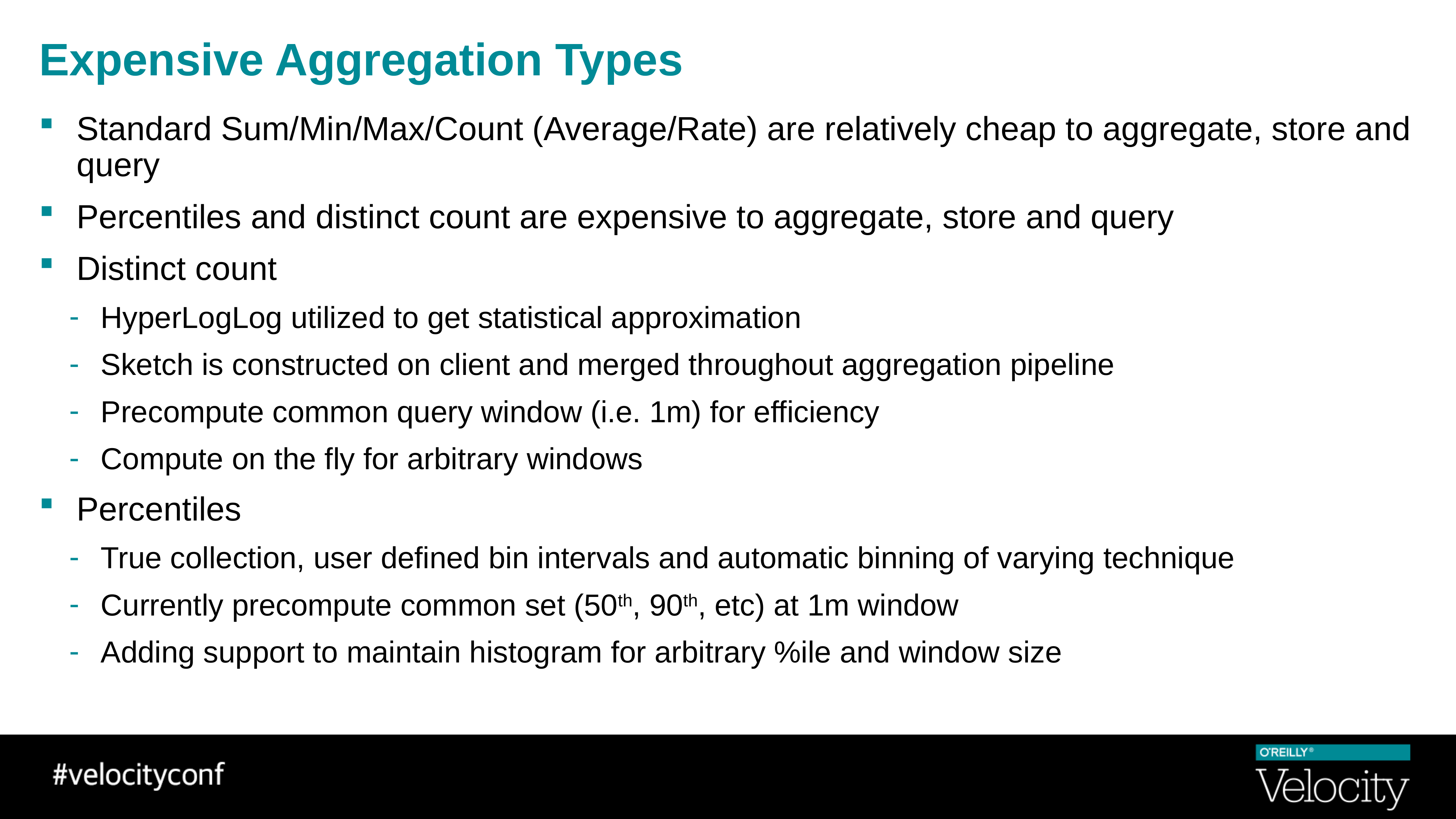

# Expensive Aggregation Types
Standard Sum/Min/Max/Count (Average/Rate) are relatively cheap to aggregate, store and query
Percentiles and distinct count are expensive to aggregate, store and query
Distinct count
HyperLogLog utilized to get statistical approximation
Sketch is constructed on client and merged throughout aggregation pipeline
Precompute common query window (i.e. 1m) for efficiency
Compute on the fly for arbitrary windows
Percentiles
True collection, user defined bin intervals and automatic binning of varying technique
Currently precompute common set (50th, 90th, etc) at 1m window
Adding support to maintain histogram for arbitrary %ile and window size